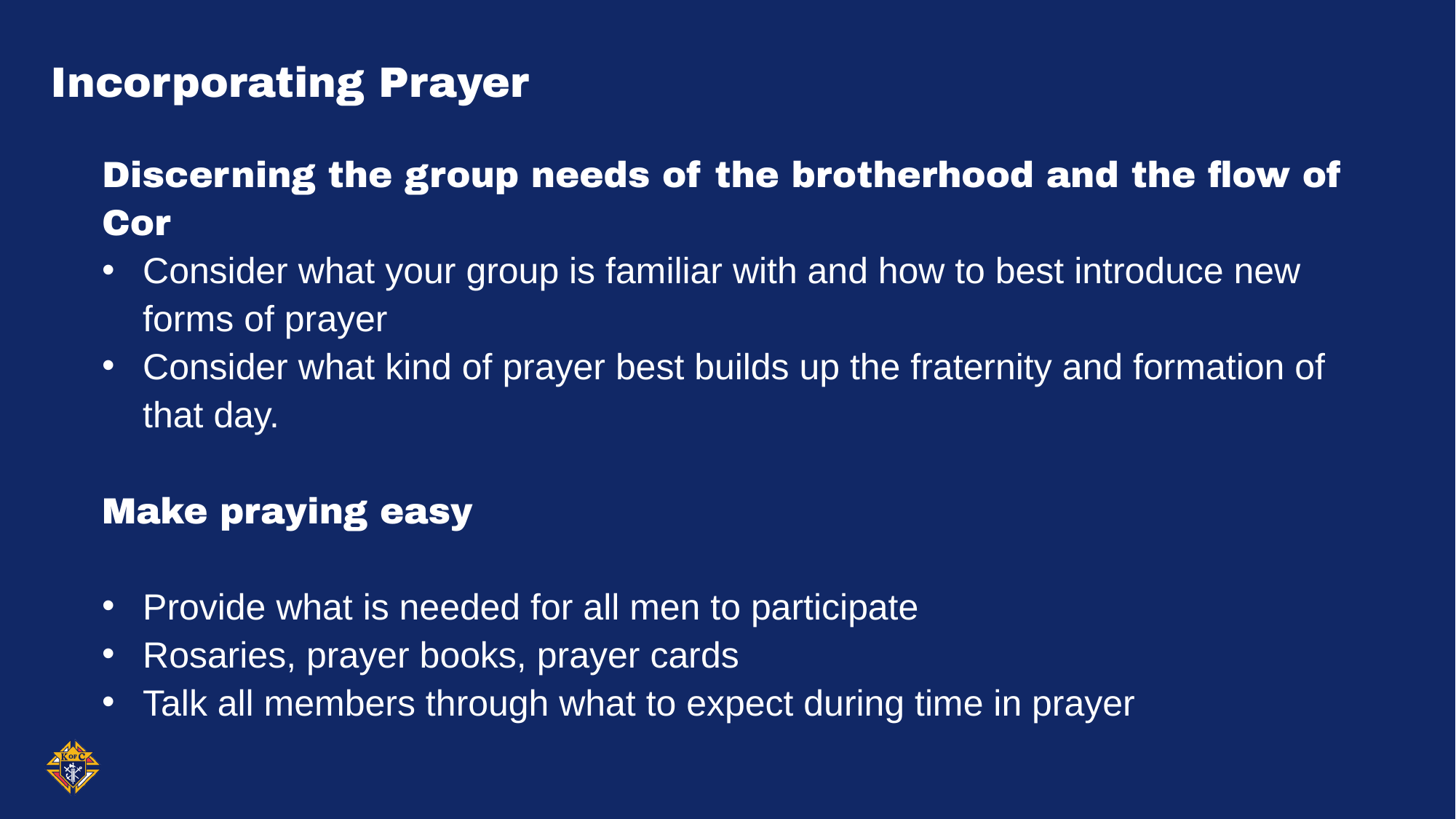

# Incorporating Prayer
Discerning the group needs of the brotherhood and the flow of Cor
Consider what your group is familiar with and how to best introduce new forms of prayer
Consider what kind of prayer best builds up the fraternity and formation of that day.

Make praying easy

Provide what is needed for all men to participate
Rosaries, prayer books, prayer cards
Talk all members through what to expect during time in prayer